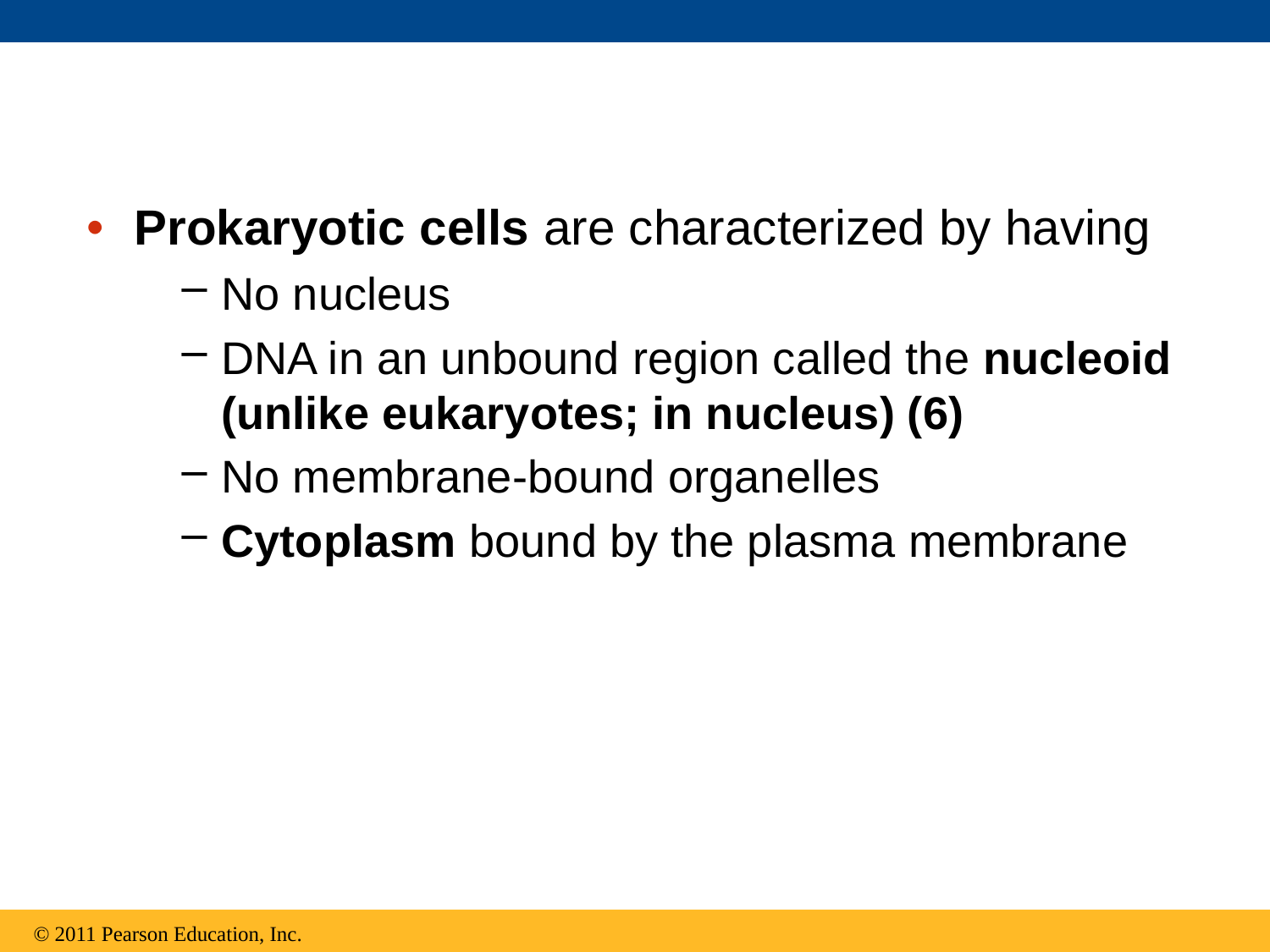

Prokaryotic cells are characterized by having
No nucleus
DNA in an unbound region called the nucleoid (unlike eukaryotes; in nucleus) (6)
No membrane-bound organelles
Cytoplasm bound by the plasma membrane

© 2011 Pearson Education, Inc.